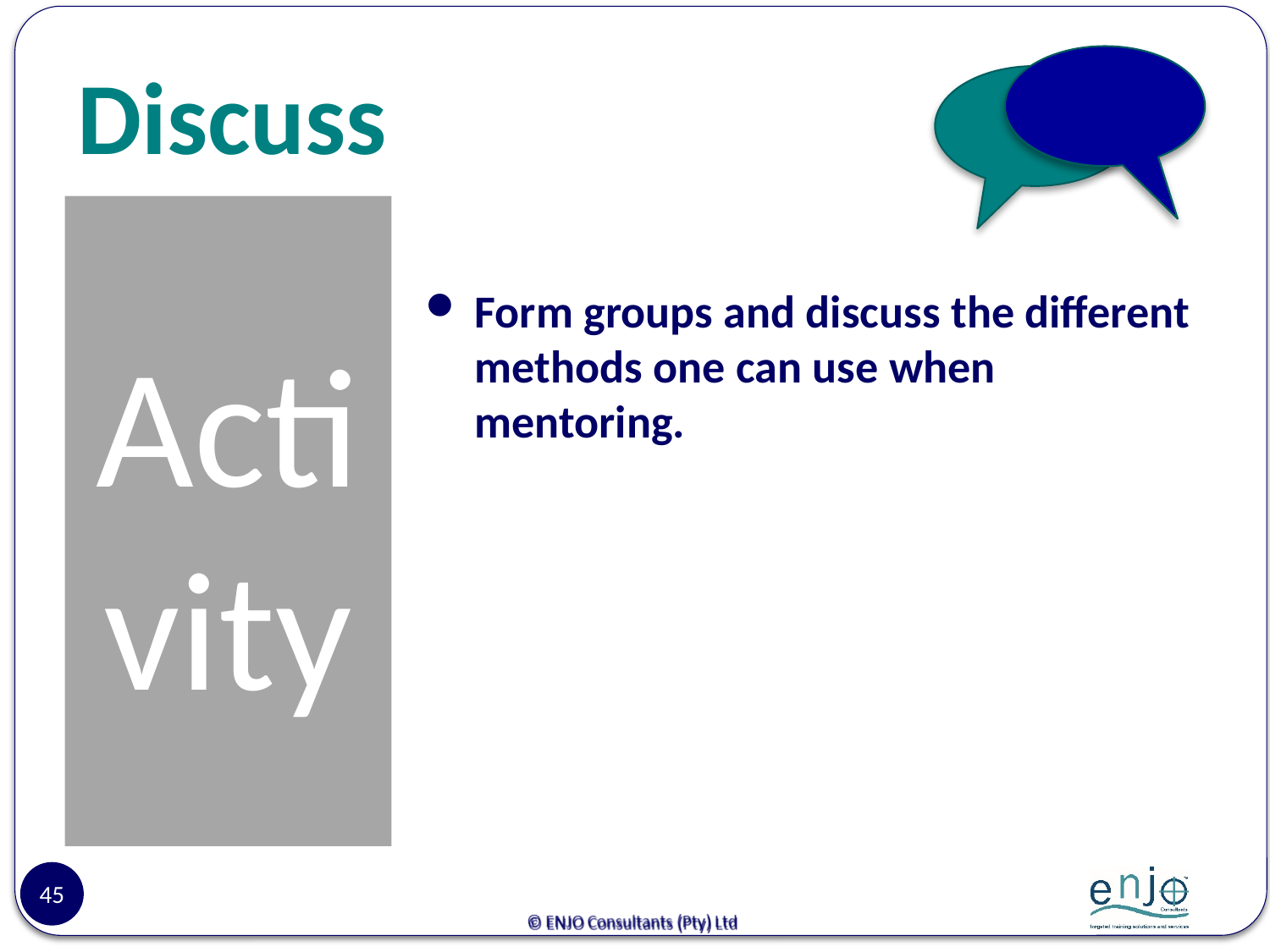

# Discuss

Activity
Form groups and discuss the different methods one can use when mentoring.

45